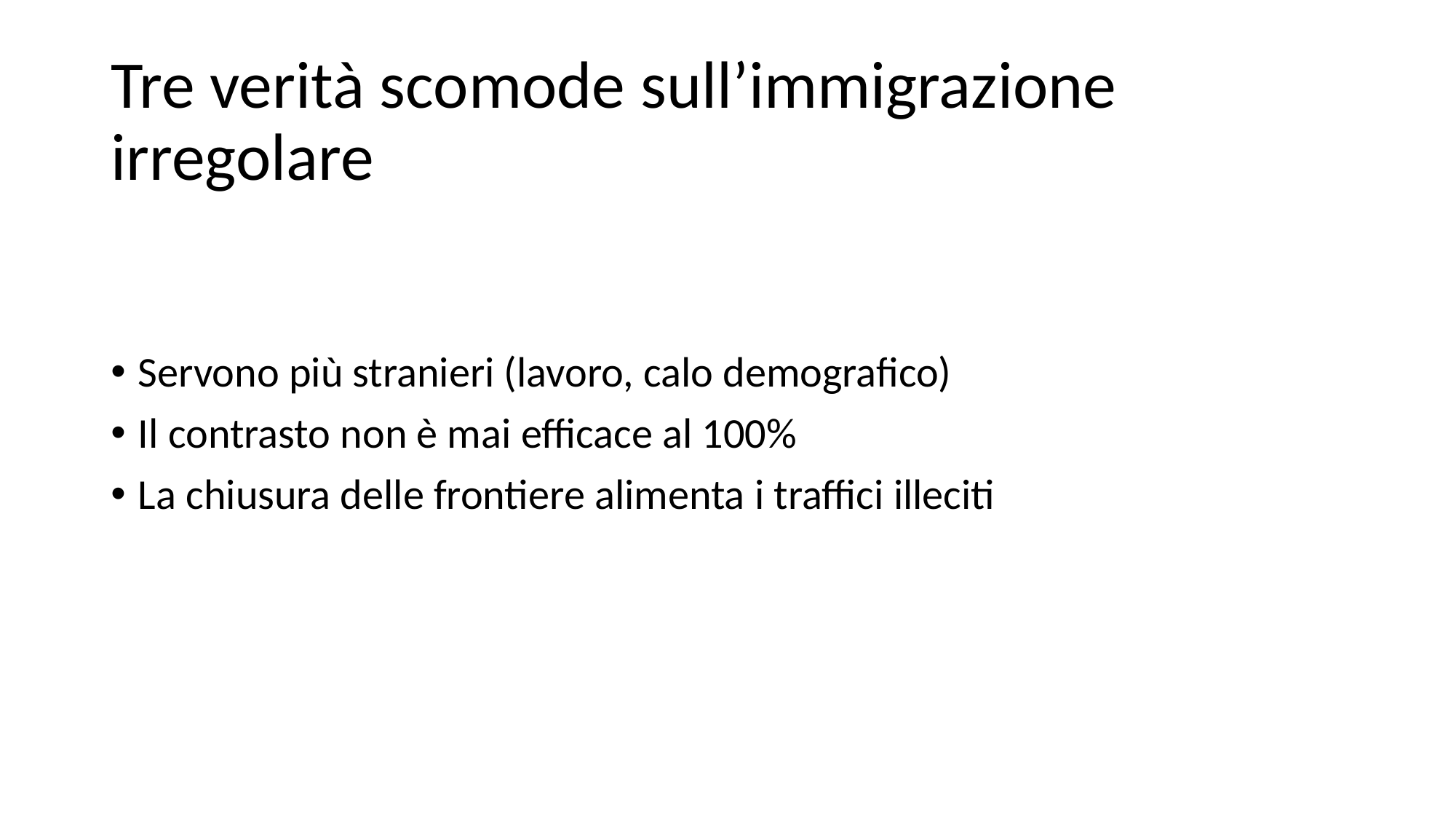

# Tre verità scomode sull’immigrazione irregolare

Servono più stranieri (lavoro, calo demografico)
Il contrasto non è mai efficace al 100%
La chiusura delle frontiere alimenta i traffici illeciti